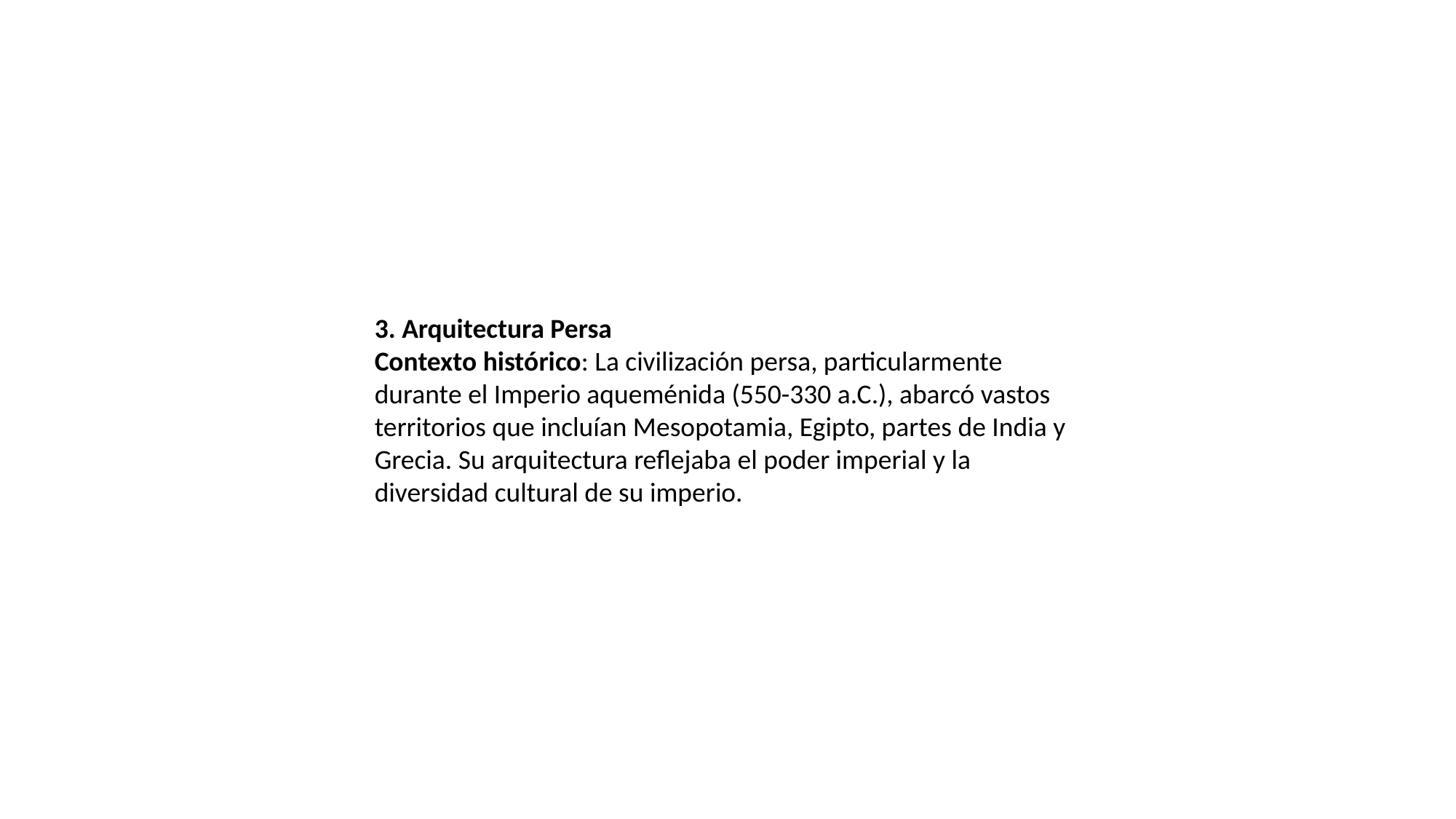

3. Arquitectura Persa
Contexto histórico: La civilización persa, particularmente durante el Imperio aqueménida (550-330 a.C.), abarcó vastos territorios que incluían Mesopotamia, Egipto, partes de India y Grecia. Su arquitectura reflejaba el poder imperial y la diversidad cultural de su imperio.